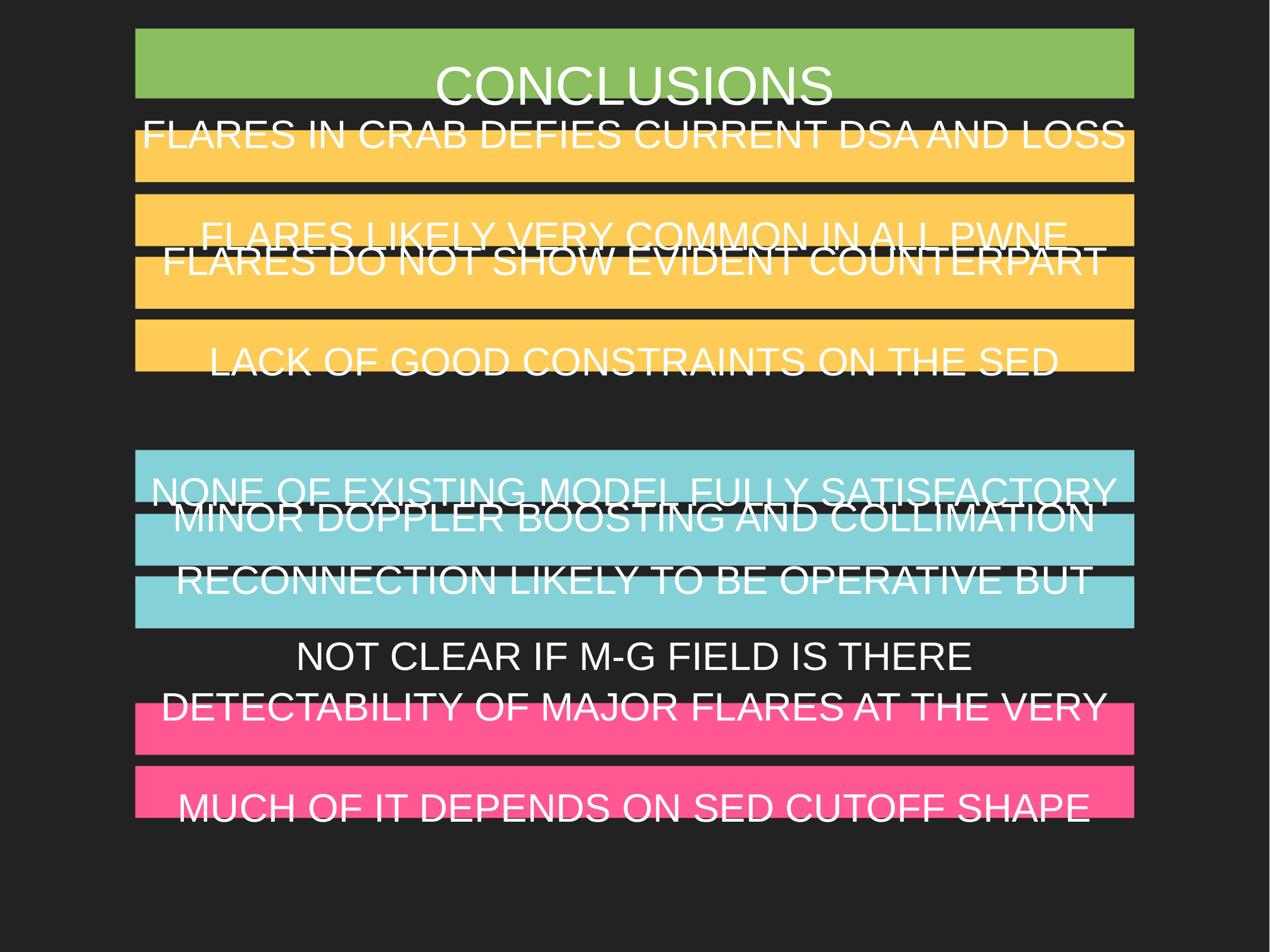

Conclusions
Flares in crab defies current DSA and LOSS limits
Flares likely very common in all PWNe
Flares do not show evident counterpart at any other wavelength
Lack of good constraints on the SED
None of existing model fully satisfactory
Minor doppler boosting and collimation always required
Reconnection likely to be operative but not clear if m-G field is there
Detectability of major flares at the very edge of CTA capability
Much of it depends on SED cutoff shape
18